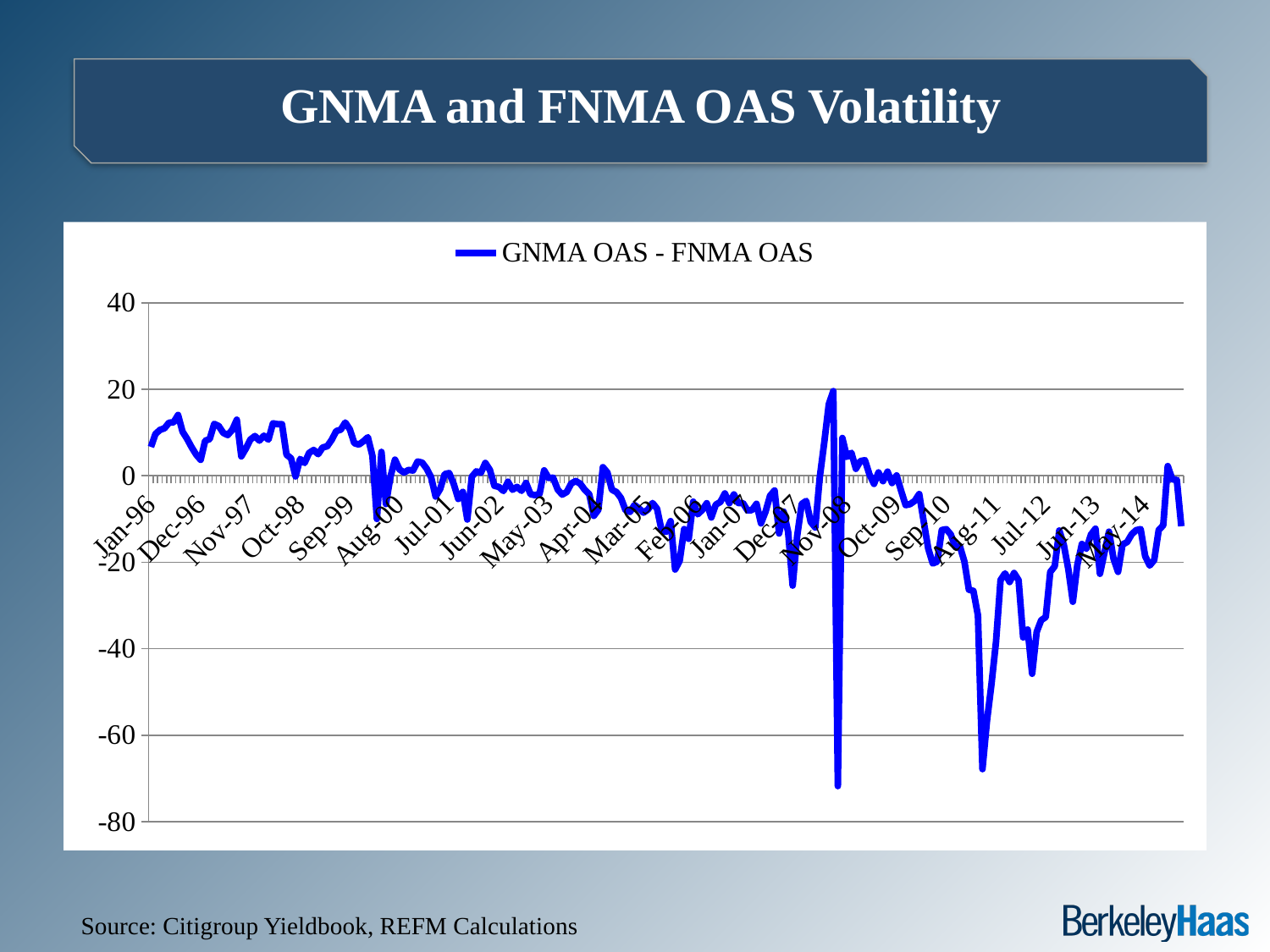

GNMA and FNMA OAS Volatility

### Chart

| Category | GNMA OAS - FNMA OAS |
|---|---|
| 35065 | 6.664280483008396 |
| 35096 | 9.6564983769685 |
| 35125 | 10.6014272540767 |
| 35156 | 10.9787984940161 |
| 35186 | 12.277087431612 |
| 35217 | 12.3407834959164 |
| 35247 | 14.04968568527089 |
| 35278 | 10.1956614391833 |
| 35309 | 8.5272436694251 |
| 35339 | 6.6062269580907 |
| 35370 | 4.904903777039497 |
| 35400 | 3.679326574493398 |
| 35431 | 8.086658756563 |
| 35462 | 8.48768194995821 |
| 35490 | 11.9879273524469 |
| 35521 | 11.5008221007591 |
| 35551 | 9.9150806321828 |
| 35582 | 9.410174665673098 |
| 35612 | 10.63236424343725 |
| 35643 | 12.95086255240948 |
| 35674 | 4.481711697549299 |
| 35704 | 6.2754345045436 |
| 35735 | 8.3529538238836 |
| 35765 | 9.189278192322163 |
| 35796 | 8.129316459071198 |
| 35827 | 9.266535904937905 |
| 35855 | 8.3605350929441 |
| 35886 | 12.1195864942169 |
| 35916 | 11.9256549505933 |
| 35947 | 11.9289801234515 |
| 35977 | 4.8786134546205 |
| 36008 | 4.028142162647896 |
| 36039 | -0.147683139457996 |
| 36069 | 3.886056630903012 |
| 36100 | 2.96836172283659 |
| 36130 | 5.2866857023836 |
| 36161 | 5.9715428540149 |
| 36192 | 4.9902410842515 |
| 36220 | 6.5462192594042 |
| 36251 | 6.8118931844211 |
| 36281 | 8.3064938178984 |
| 36312 | 10.3283648248873 |
| 36342 | 10.6585540538016 |
| 36373 | 12.3033440692179 |
| 36404 | 10.7635105894905 |
| 36434 | 7.535297414846002 |
| 36465 | 7.211324835856426 |
| 36495 | 7.965565766028896 |
| 36526 | 8.911381633495003 |
| 36557 | 4.643669670160505 |
| 36586 | -9.9854608287077 |
| 36617 | 5.520611767646895 |
| 36647 | -6.53672902540029 |
| 36678 | -0.227831276632102 |
| 36708 | 3.726190017942691 |
| 36739 | 1.462998708594199 |
| 36770 | 0.742462754827905 |
| 36800 | 1.340127203175598 |
| 36831 | 1.218003841624011 |
| 36861 | 3.290335258989998 |
| 36892 | 3.052560134114997 |
| 36923 | 1.685162152003599 |
| 36951 | -0.365854061234089 |
| 36982 | -4.796743647543308 |
| 37012 | -3.036664164075999 |
| 37043 | 0.380683515072008 |
| 37073 | 0.628421518136008 |
| 37104 | -1.894956622473018 |
| 37135 | -5.348384351266983 |
| 37165 | -3.730203867505025 |
| 37196 | -10.11382241492802 |
| 37226 | -0.236388800599002 |
| 37257 | 1.019579543905991 |
| 37288 | 0.671825472205995 |
| 37316 | 2.96223176435501 |
| 37347 | 1.350251213399986 |
| 37377 | -2.313573868326017 |
| 37408 | -2.576944411454007 |
| 37438 | -3.515653835156996 |
| 37469 | -1.381760597132001 |
| 37500 | -3.225083689801195 |
| 37530 | -2.569036585935606 |
| 37561 | -3.475111065513005 |
| 37591 | -1.659219265228998 |
| 37622 | -4.266419712101594 |
| 37653 | -4.4893224175227 |
| 37681 | -4.165703074154095 |
| 37712 | 1.244799281980008 |
| 37742 | -0.5024672034872 |
| 37773 | -0.452594163687102 |
| 37803 | -3.185782629312996 |
| 37834 | -4.348963793345006 |
| 37865 | -3.758722181525002 |
| 37895 | -1.789892682981005 |
| 37926 | -1.205945919957003 |
| 37956 | -1.837275879766011 |
| 37987 | -3.259598879098007 |
| 38018 | -4.304409827869985 |
| 38047 | -9.254179867527993 |
| 38078 | -7.860858084752991 |
| 38108 | 1.97549382338201 |
| 38139 | 0.7512092588955 |
| 38169 | -3.2340246281412 |
| 38200 | -3.765271431613698 |
| 38231 | -5.1356041130927 |
| 38261 | -7.943880209245495 |
| 38292 | -8.3508690188981 |
| 38322 | -6.745673240885202 |
| 38353 | -7.5393769628066 |
| 38384 | -8.5291320277062 |
| 38412 | -7.802487777089697 |
| 38443 | -6.2958244108891 |
| 38473 | -7.607041354646248 |
| 38504 | -12.62396751763213 |
| 38534 | -12.94847098552917 |
| 38565 | -10.48334223056297 |
| 38596 | -21.67104710360215 |
| 38626 | -19.6853985397264 |
| 38657 | -12.31913232080378 |
| 38687 | -14.57991340379151 |
| 38718 | -5.9898781397707 |
| 38749 | -8.89572510376842 |
| 38777 | -7.902716506116006 |
| 38808 | -6.350877536657156 |
| 38838 | -9.64446420886744 |
| 38869 | -6.665102459910037 |
| 38899 | -6.057005885976361 |
| 38930 | -4.0787057028542 |
| 38961 | -6.32527081403612 |
| 38991 | -4.312516500302776 |
| 39022 | -6.2978493081933 |
| 39052 | -6.302599827208698 |
| 39083 | -7.985558956204001 |
| 39114 | -7.93726589796236 |
| 39142 | -6.48940773526779 |
| 39173 | -10.9962663815152 |
| 39203 | -8.303443899872809 |
| 39234 | -4.631287401222991 |
| 39264 | -3.391875347886909 |
| 39295 | -13.3393475608375 |
| 39326 | -8.286161409113182 |
| 39356 | -12.920681880335 |
| 39387 | -25.39760286356698 |
| 39417 | -13.94269569732998 |
| 39448 | -6.517338756022977 |
| 39479 | -5.821089266274978 |
| 39508 | -10.66149921648 |
| 39539 | -11.957367324366 |
| 39569 | -0.386658370308993 |
| 39600 | 7.753048419986015 |
| 39630 | 16.54501127320198 |
| 39661 | 19.575440820757 |
| 39692 | -71.73194489054399 |
| 39722 | 8.733996867044 |
| 39753 | 4.34553278764798 |
| 39783 | 5.308512535123 |
| 39814 | 1.607881089587408 |
| 39845 | 3.400613721660491 |
| 39873 | 3.599198801560888 |
| 39904 | 0.303125195918014 |
| 39934 | -1.87178257327301 |
| 39965 | 0.772457583544991 |
| 39995 | -1.236558255931016 |
| 40026 | 0.952533002814306 |
| 40057 | -1.684816741722002 |
| 40087 | 0.0732447973039001 |
| 40118 | -3.453618799130496 |
| 40148 | -6.800368771733205 |
| 40179 | -6.548710926469989 |
| 40210 | -5.812507851408699 |
| 40238 | -4.228962261493905 |
| 40269 | -10.5533573127151 |
| 40299 | -16.84712978356188 |
| 40330 | -20.294050112642 |
| 40360 | -19.8507114783668 |
| 40391 | -12.544677662613 |
| 40422 | -12.33647097278607 |
| 40452 | -13.59135650302058 |
| 40483 | -16.4918506826721 |
| 40513 | -16.2715747265017 |
| 40544 | -19.8282815163481 |
| 40575 | -26.33868516100402 |
| 40603 | -26.6157970224583 |
| 40634 | -32.27750656999429 |
| 40664 | -67.82419262669261 |
| 40695 | -56.6310694468167 |
| 40725 | -48.1354007057075 |
| 40756 | -38.43266197738819 |
| 40787 | -24.10517634328602 |
| 40817 | -22.56675144221498 |
| 40848 | -24.55721936633702 |
| 40878 | -22.48461696634298 |
| 40909 | -24.14518540476902 |
| 40940 | -37.363532521386 |
| 40969 | -35.564302336935 |
| 41000 | -45.77048863096901 |
| 41030 | -36.091818506318 |
| 41061 | -33.38908303189896 |
| 41091 | -32.679336871896 |
| 41122 | -22.25702130001761 |
| 41153 | -20.92017756019931 |
| 41183 | -12.65324670294402 |
| 41214 | -15.97187826372 |
| 41244 | -21.63286183852099 |
| 41275 | -29.11927643411099 |
| 41306 | -20.5737263948334 |
| 41334 | -15.7847776750143 |
| 41365 | -16.90828270019101 |
| 41395 | -13.5869723539192 |
| 41426 | -12.23073412881701 |
| 41456 | -22.665243185803 |
| 41487 | -17.74921002316749 |
| 41518 | -12.92361638872514 |
| 41548 | -19.1453396240223 |
| 41579 | -22.2201522523965 |
| 41609 | -15.8916427773704 |
| 41640 | -15.3455386283872 |
| 41671 | -13.5710461416795 |
| 41699 | -12.5735599380121 |
| 41730 | -12.3294422048025 |
| 41760 | -18.5713775672109 |
| 41791 | -20.76266216237968 |
| 41821 | -19.50450574231581 |
| 41852 | -12.5585171940933 |
| 41883 | -11.43987332303001 |
| 41913 | 2.251301518915298 |
| 41944 | -0.813703208875204 |
| 41974 | -0.979555953195501 |
| 42005 | -11.6716187311222 |
Source: Citigroup Yieldbook, REFM Calculations